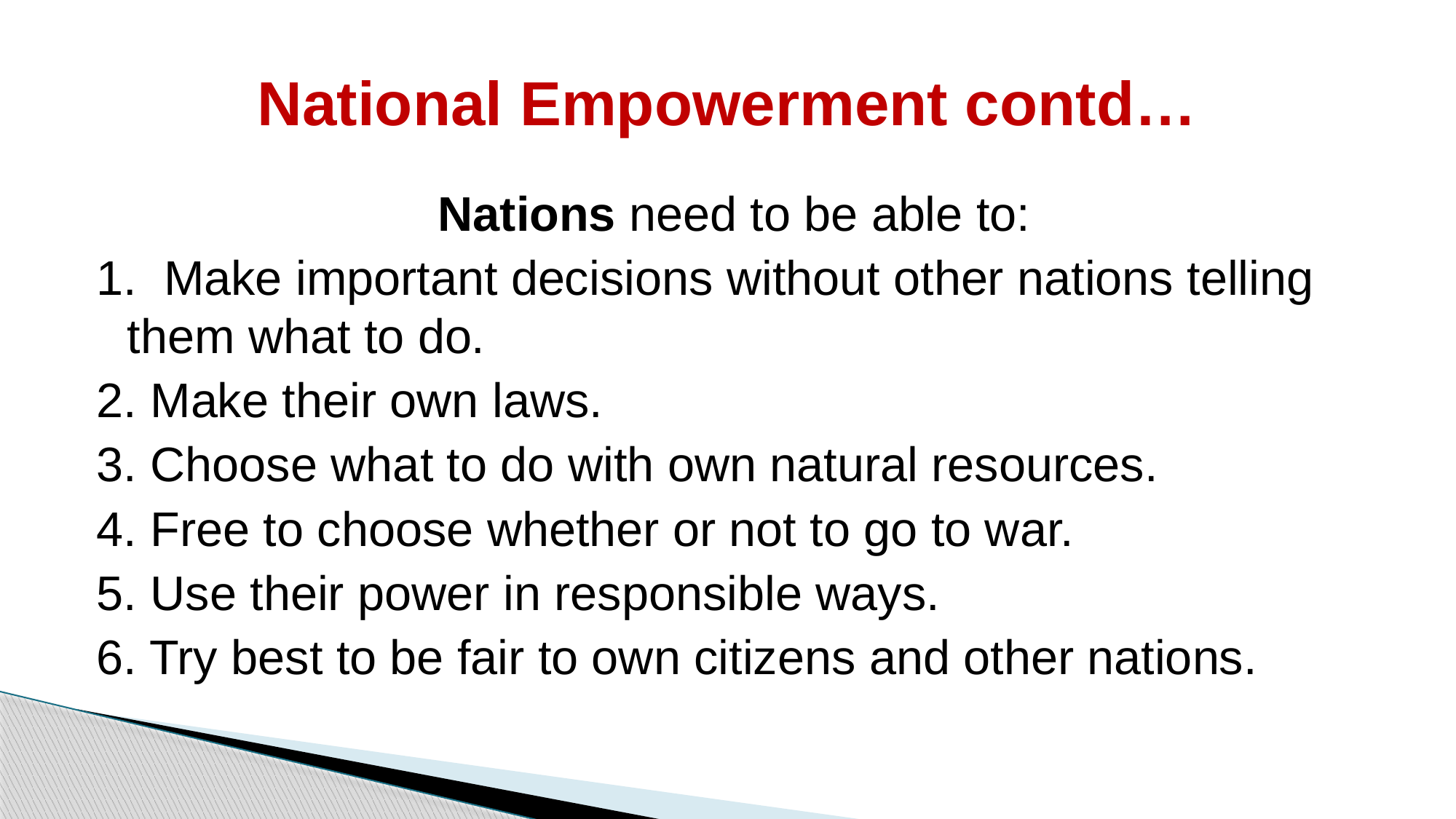

# National Empowerment contd…
Nations need to be able to:
1.  Make important decisions without other nations telling them what to do.
2. Make their own laws.
3. Choose what to do with own natural resources.
4. Free to choose whether or not to go to war.
5. Use their power in responsible ways.
6. Try best to be fair to own citizens and other nations.